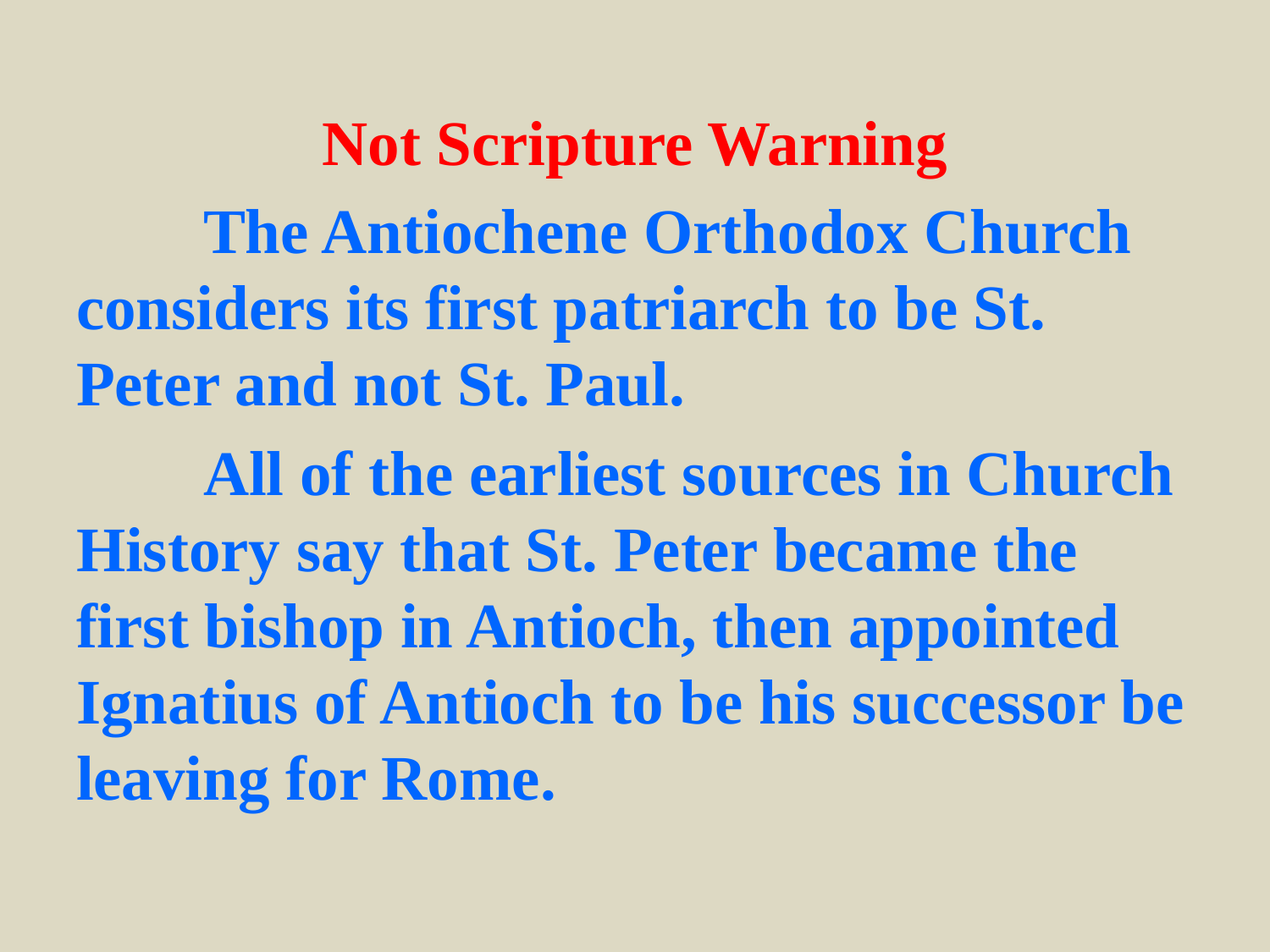

Not Scripture Warning
	The Antiochene Orthodox Church considers its first patriarch to be St. Peter and not St. Paul.
	All of the earliest sources in Church History say that St. Peter became the first bishop in Antioch, then appointed Ignatius of Antioch to be his successor be leaving for Rome.